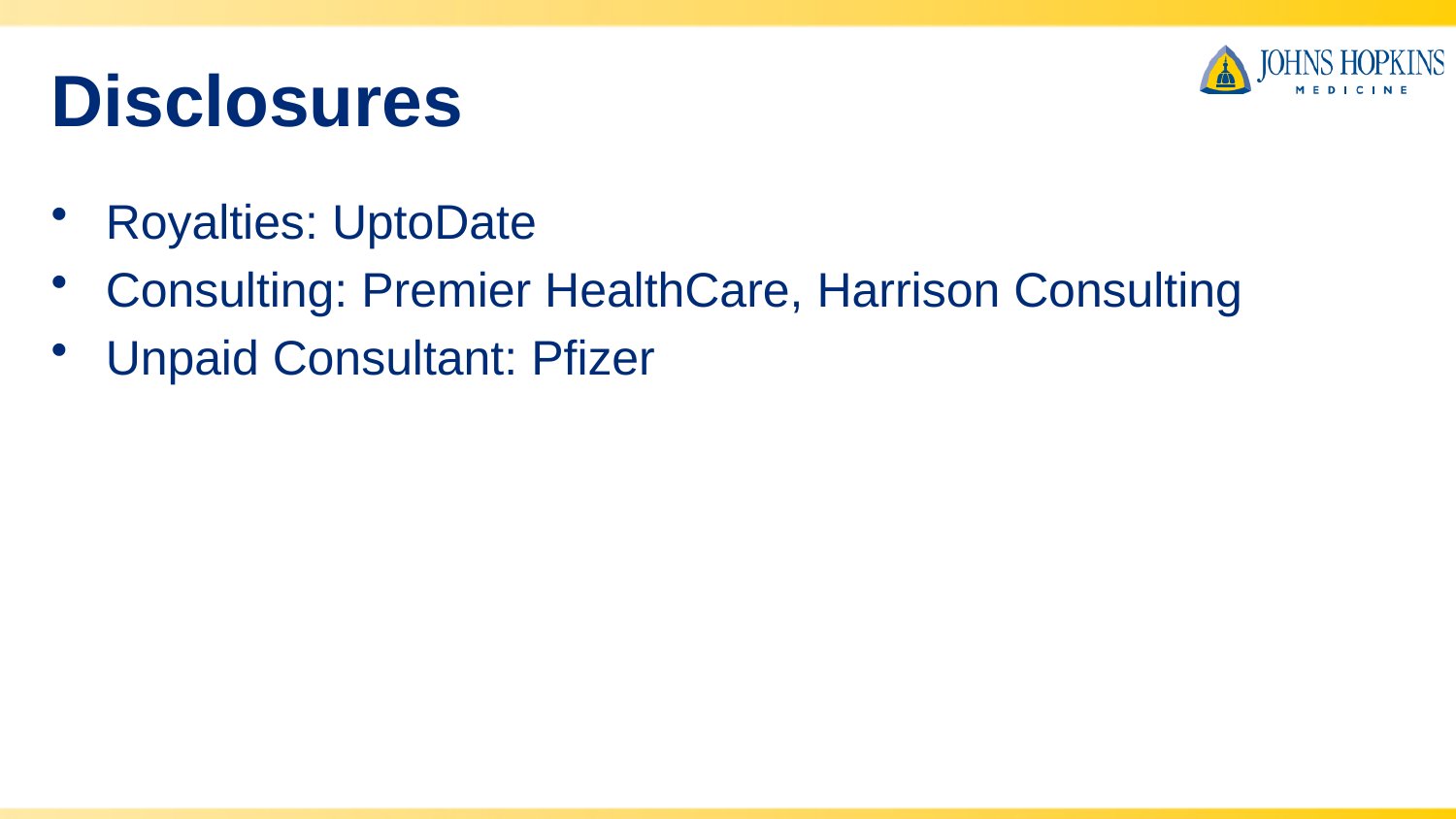

# Disclosures
Royalties: UptoDate
Consulting: Premier HealthCare, Harrison Consulting
Unpaid Consultant: Pfizer